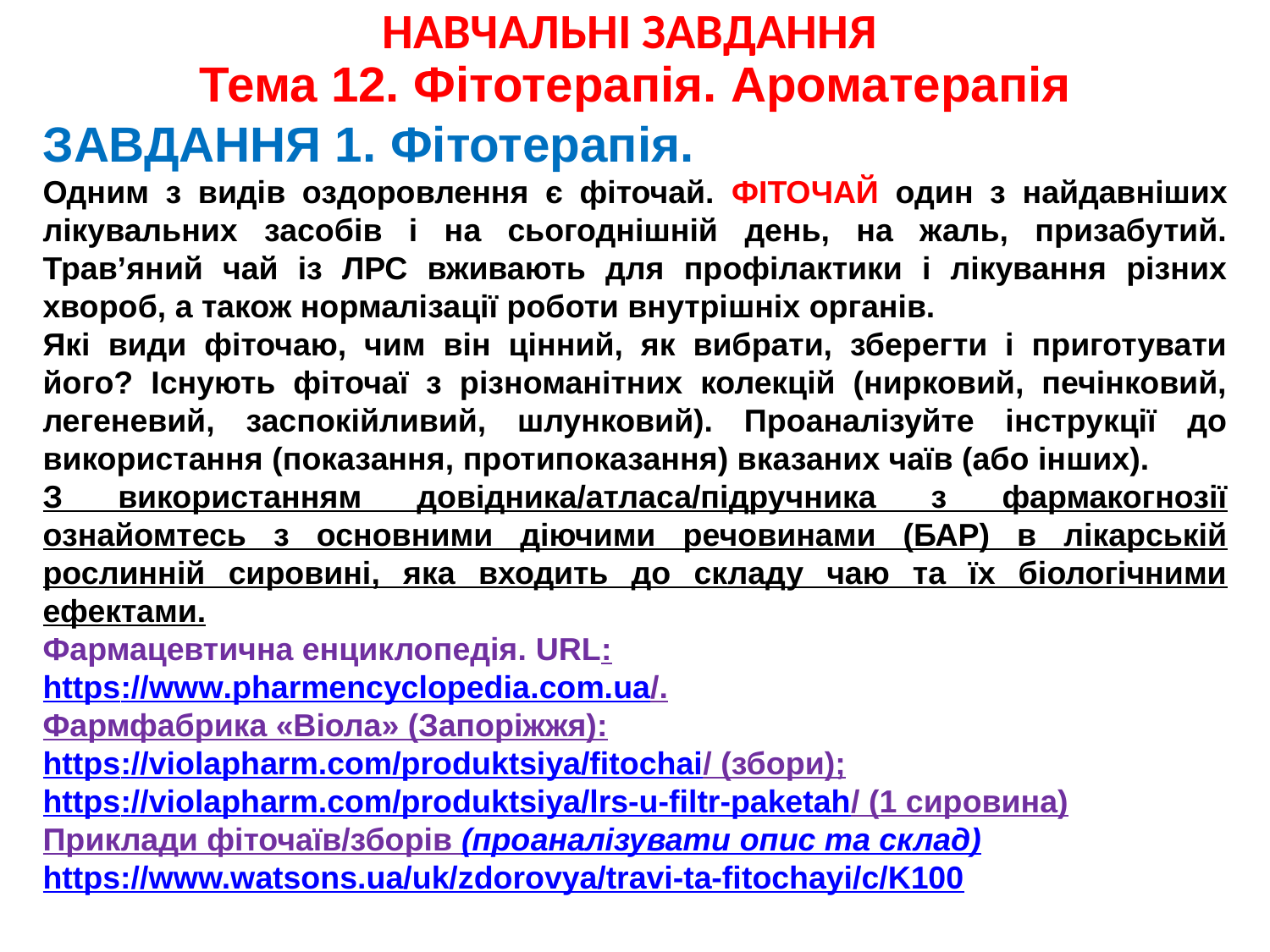

НАВЧАЛЬНІ ЗАВДАННЯ
Тема 12. Фітотерапія. Ароматерапія
ЗАВДАННЯ 1. Фітотерапія.
Одним з видів оздоровлення є фіточай. ФІТОЧАЙ один з найдавніших лікувальних засобів і на сьогоднішній день, на жаль, призабутий. Трав’яний чай із ЛРС вживають для профілактики і лікування різних хвороб, а також нормалізації роботи внутрішніх органів.
Які види фіточаю, чим він цінний, як вибрати, зберегти і приготувати його? Існують фіточаї з різноманітних колекцій (нирковий, печінковий, легеневий, заспокійливий, шлунковий). Проаналізуйте інструкції до використання (показання, протипоказання) вказаних чаїв (або інших).
З використанням довідника/атласа/підручника з фармакогнозії ознайомтесь з основними діючими речовинами (БАР) в лікарській рослинній сировині, яка входить до складу чаю та їх біологічними ефектами.
Фармацевтична енциклопедія. URL:
https://www.pharmencyclopedia.com.ua/.
Фармфабрика «Віола» (Запоріжжя):
https://violapharm.com/produktsiya/fitochai/ (збори);
https://violapharm.com/produktsiya/lrs-u-filtr-paketah/ (1 сировина)
Приклади фіточаїв/зборів (проаналізувати опис та склад)
https://www.watsons.ua/uk/zdorovya/travi-ta-fitochayi/c/K100